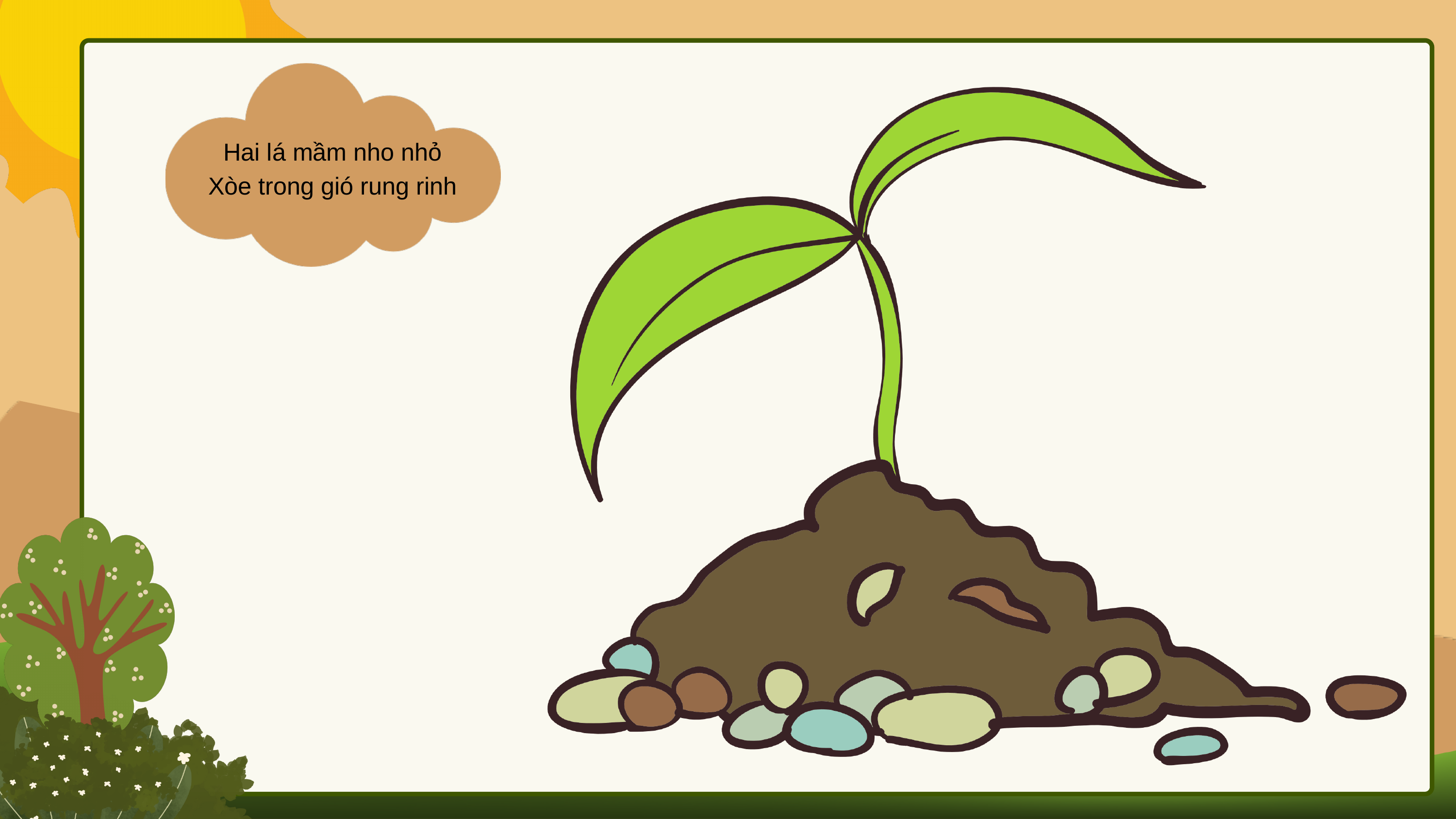

Hai lá mầm nho nhỏ
Xòe trong gió rung rinh